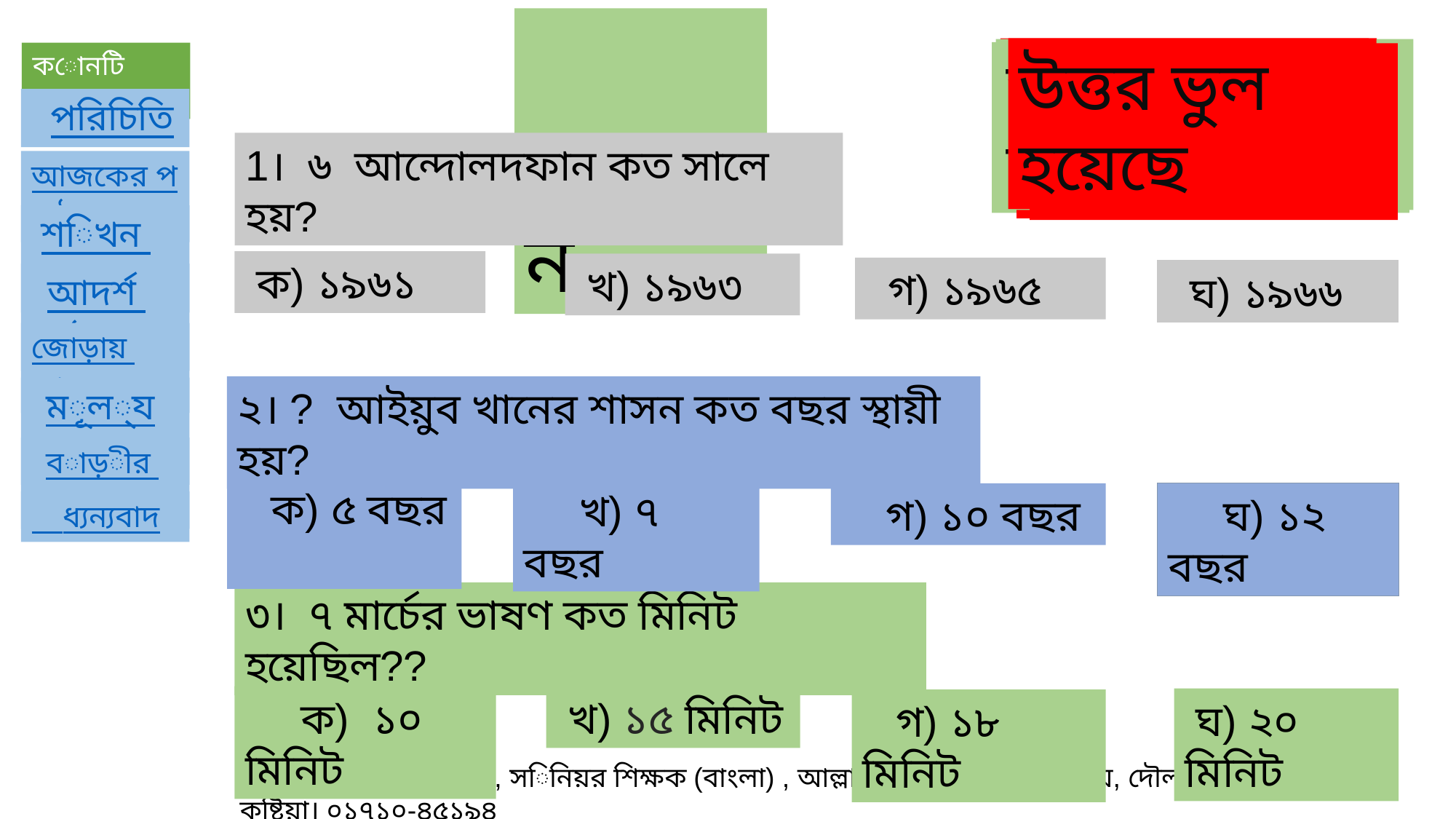

মূল্যায়ন

উত্তর ভুল হয়েছে
উত্তর ভুল হয়েছে
উত্তর ভুল হয়েছে
উত্তর সঠিক হয়েছে
উত্তর সঠিক হয়েছে
উত্তর ভুল হয়েছে
উত্তর ভুল হয়েছে
উত্তর  ভুল  হয়েছে
উত্তর  ভুল  হয়েছে
উত্তর ভুল হয়েছে
উত্তর ভুল হয়েছে
উত্তর সঠিক হয়েছে
1।  ৬  আন্দোলদফান কত সালে হয়?
 ক) ১৯৬১
 খ) ১৯৬৩
  গ) ১৯৬৫
  ঘ) ১৯৬৬
২। ?  আইয়ুব খানের শাসন কত বছর স্থায়ী হয়?
   ক) ৫ বছর
     খ) ৭ বছর
    গ) ১০ বছর
     ঘ) ১২ বছর
৩।  ৭ মার্চের ভাষণ কত মিনিট হয়েছিল??
     ক)  ১০ মিনিট
 খ) ১৫ মিনিট
 ঘ) ২০ মিনিট
   গ) ১৮ মিনিট